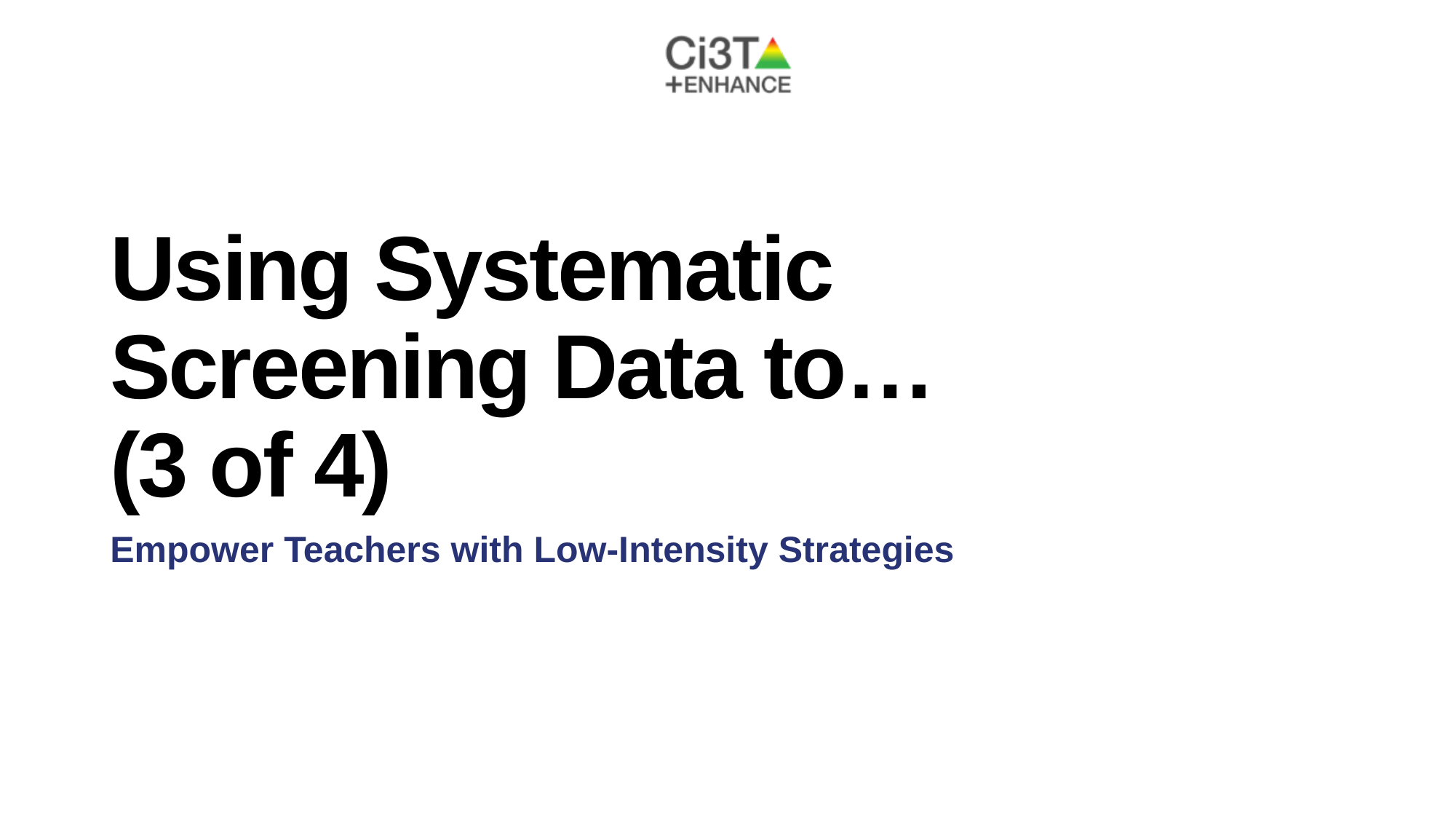

# Using Systematic Screening Data to… (3 of 4)
Empower Teachers with Low-Intensity Strategies